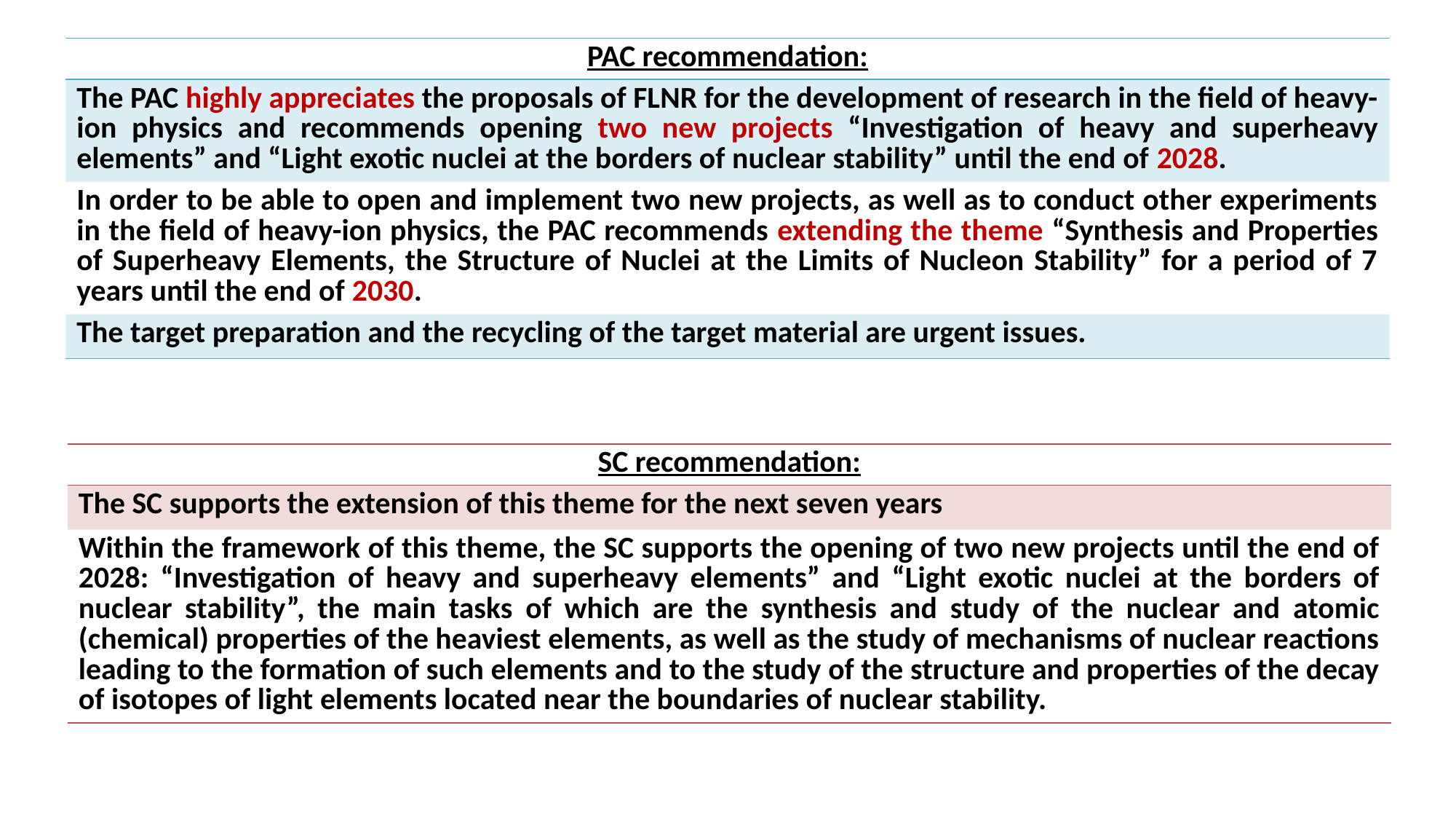

| PAC recommendation: |
| --- |
| The PAC highly appreciates the proposals of FLNR for the development of research in the field of heavy-ion physics and recommends opening two new projects “Investigation of heavy and superheavy elements” and “Light exotic nuclei at the borders of nuclear stability” until the end of 2028. |
| In order to be able to open and implement two new projects, as well as to conduct other experiments in the field of heavy-ion physics, the PAC recommends extending the theme “Synthesis and Properties of Superheavy Elements, the Structure of Nuclei at the Limits of Nucleon Stability” for a period of 7 years until the end of 2030. |
| The target preparation and the recycling of the target material are urgent issues. |
| SC recommendation: |
| --- |
| The SC supports the extension of this theme for the next seven years |
| Within the framework of this theme, the SC supports the opening of two new projects until the end of 2028: “Investigation of heavy and superheavy elements” and “Light exotic nuclei at the borders of nuclear stability”, the main tasks of which are the synthesis and study of the nuclear and atomic (chemical) properties of the heaviest elements, as well as the study of mechanisms of nuclear reactions leading to the formation of such elements and to the study of the structure and properties of the decay of isotopes of light elements located near the boundaries of nuclear stability. |